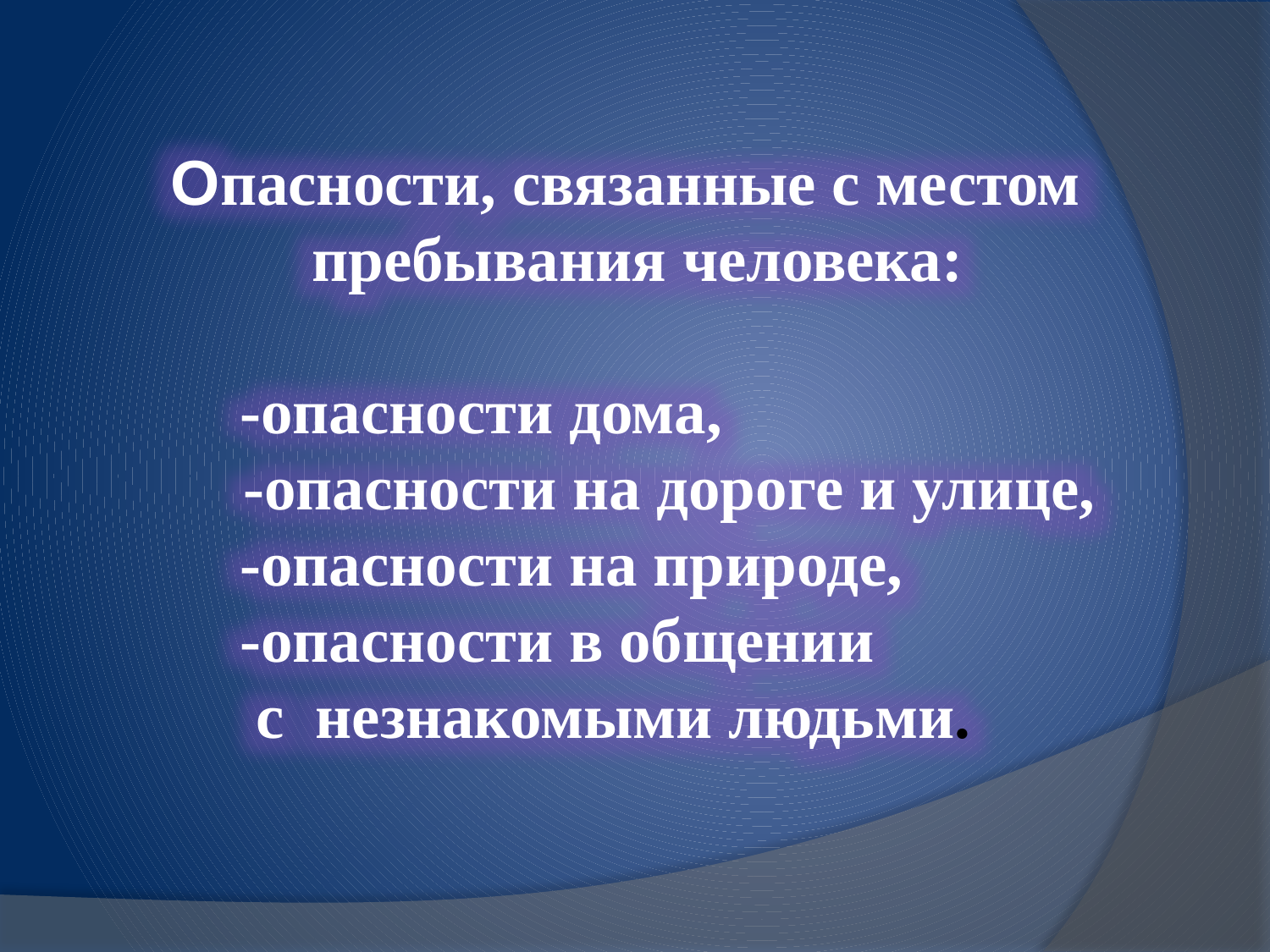

Опасности, связанные с местом        пребывания человека:

              -опасности дома,
    -опасности на дороге и улице,
              -опасности на природе,
              -опасности в общении
               с  незнакомыми людьми.